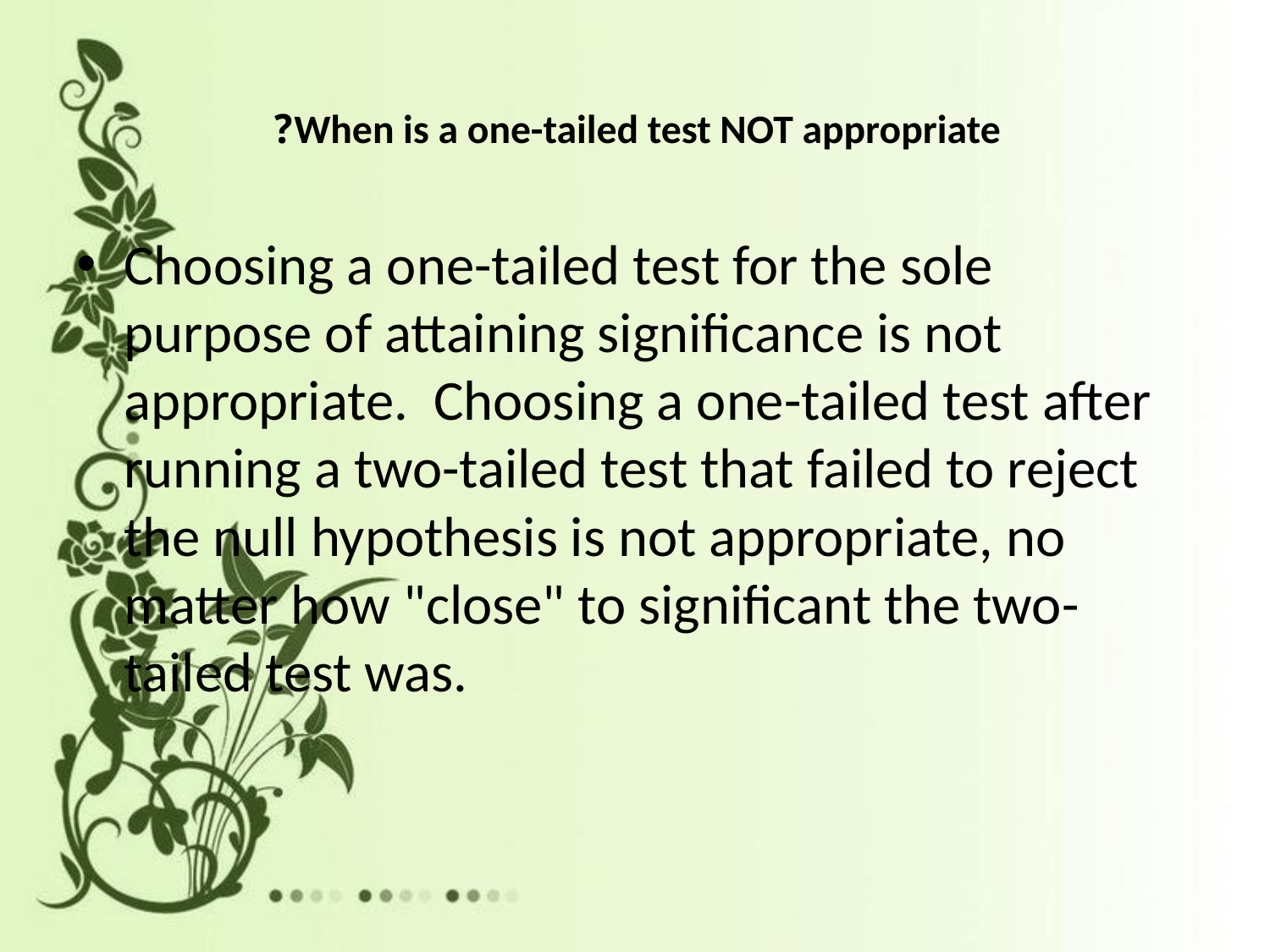

# When is a one-tailed test NOT appropriate?
Choosing a one-tailed test for the sole purpose of attaining significance is not appropriate.  Choosing a one-tailed test after running a two-tailed test that failed to reject the null hypothesis is not appropriate, no matter how "close" to significant the two-tailed test was.